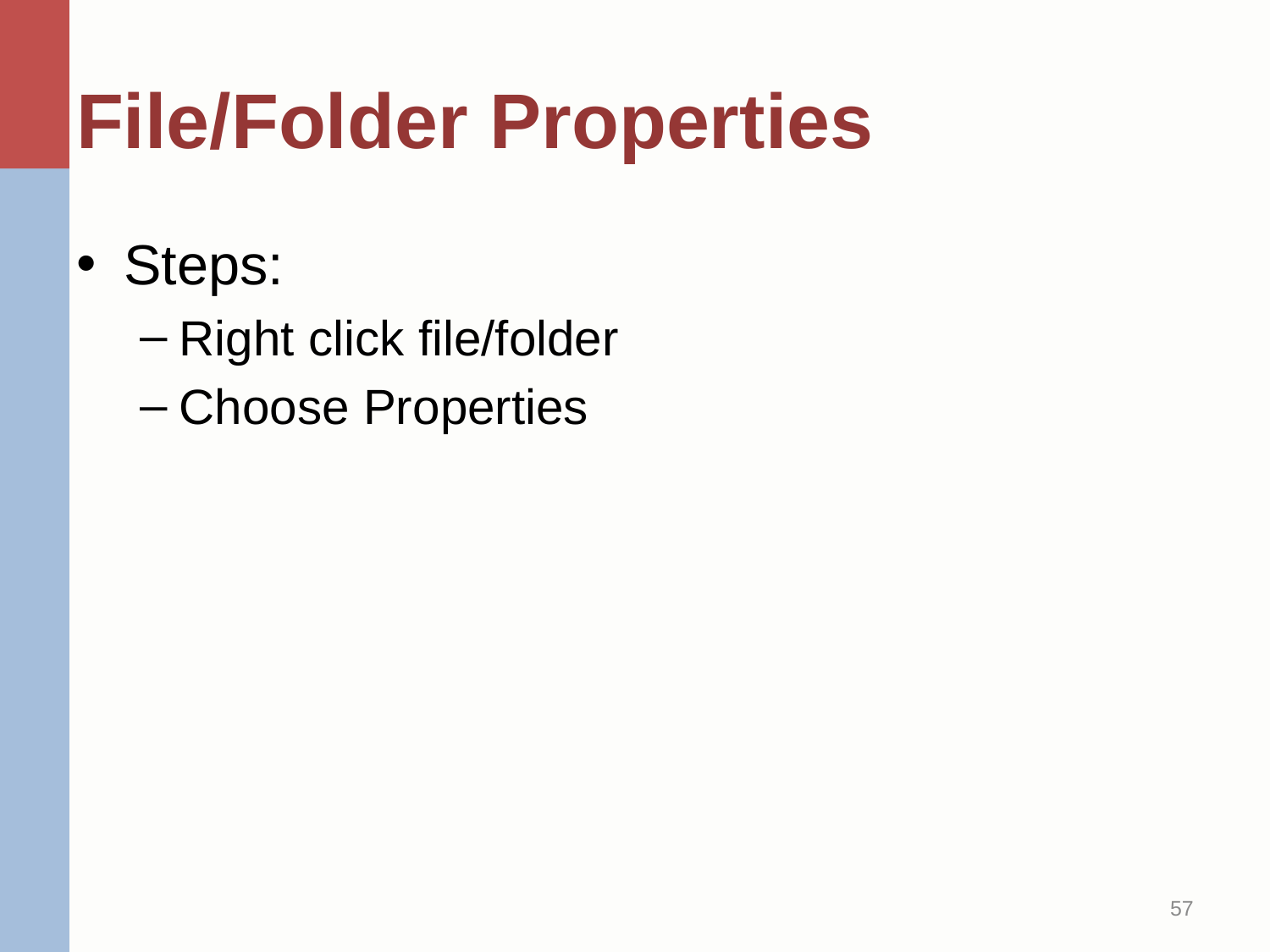

# File/Folder Properties
Steps:
Right click file/folder
Choose Properties
57